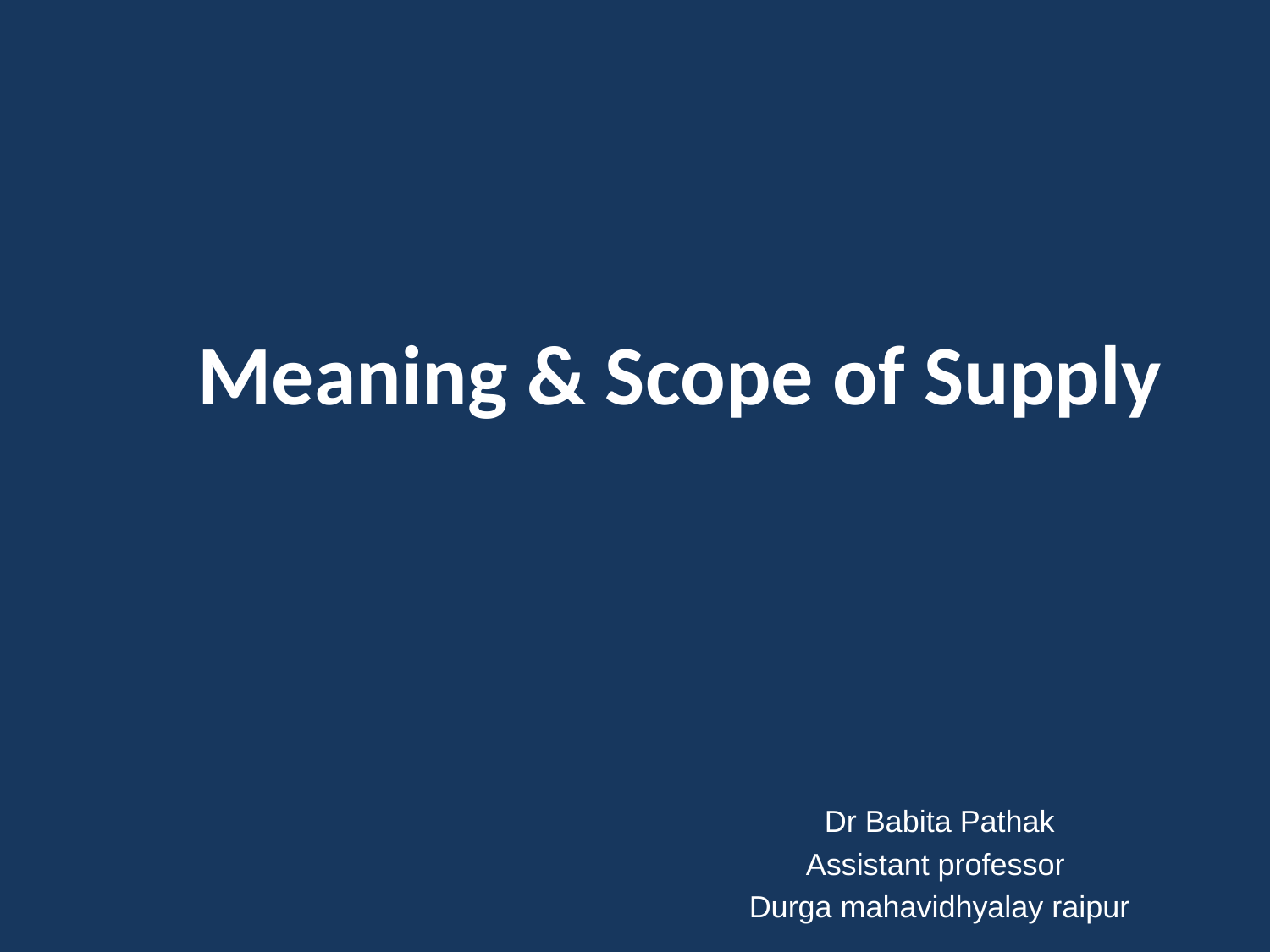

# Meaning & Scope of Supply
Dr Babita Pathak
Assistant professor
Durga mahavidhyalay raipur